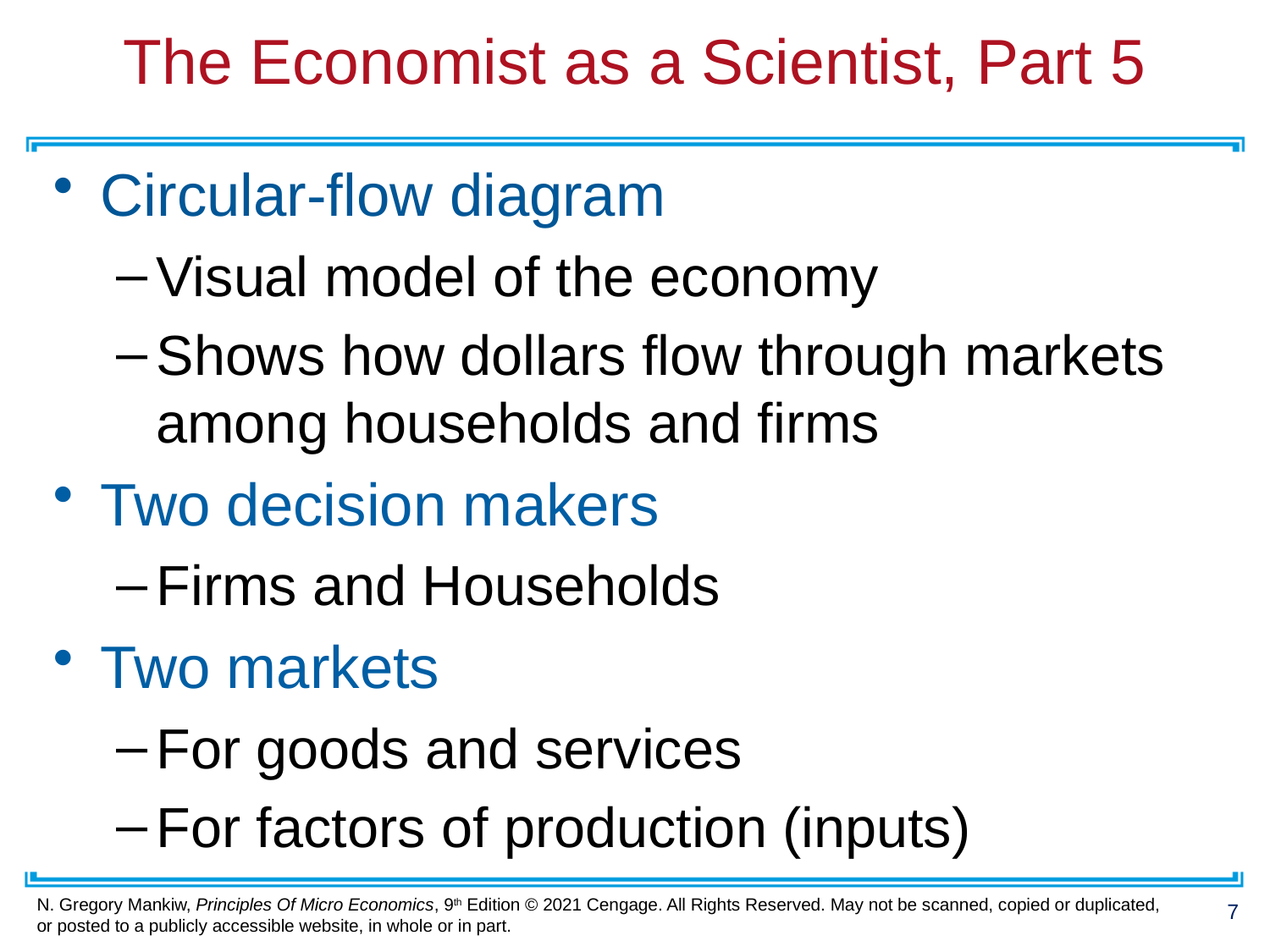

# The Economist as a Scientist, Part 5
Circular-flow diagram
Visual model of the economy
Shows how dollars flow through markets among households and firms
Two decision makers
Firms and Households
Two markets
For goods and services
For factors of production (inputs)
7